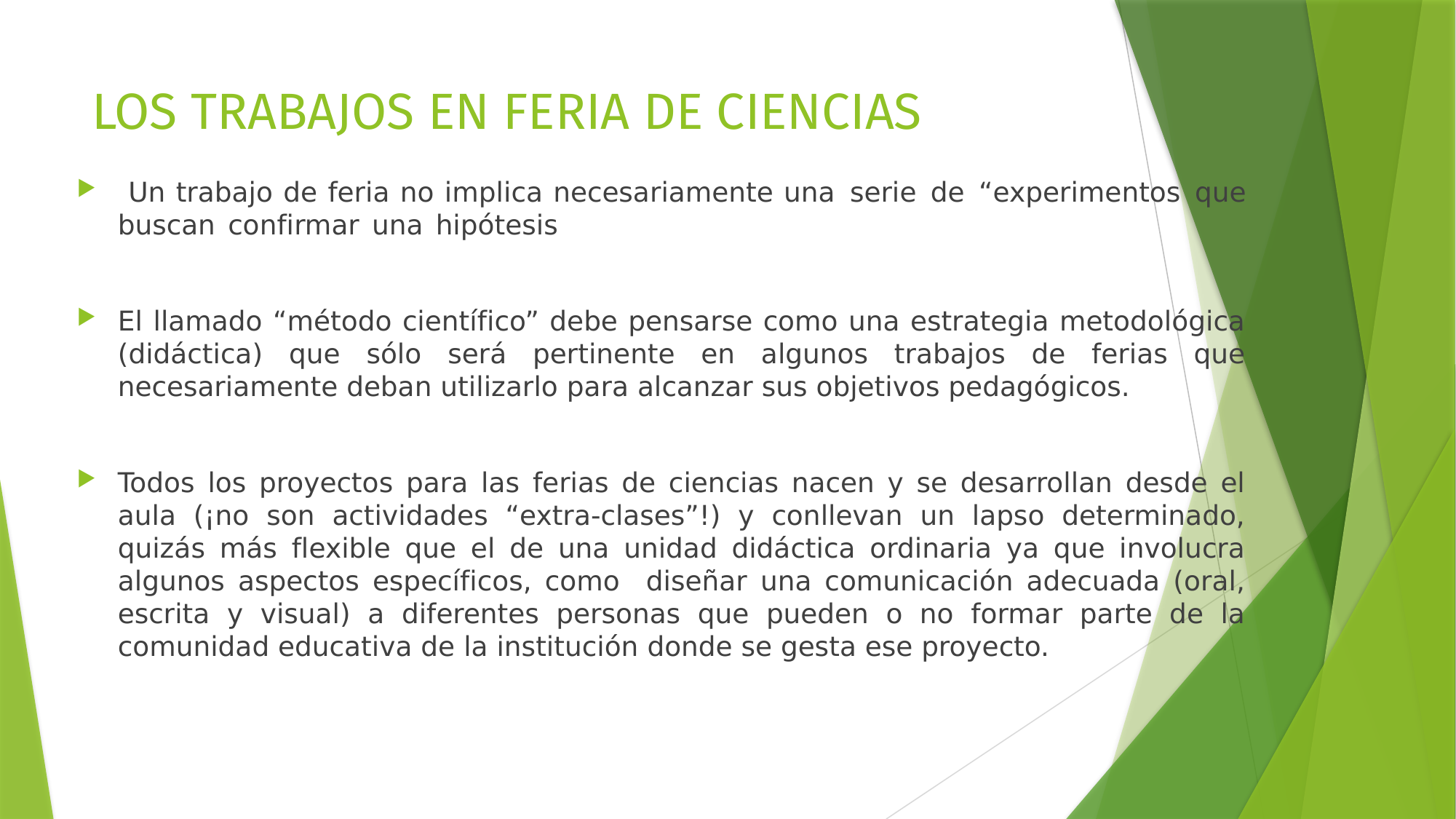

# LOS TRABAJOS EN FERIA DE CIENCIAS
 Un trabajo de feria no implica necesariamente una serie de “experimentos que buscan confirmar una hipótesis

El llamado “método científico” debe pensarse como una estrategia metodológica (didáctica) que sólo será pertinente en algunos trabajos de ferias que necesariamente deban utilizarlo para alcanzar sus objetivos pedagógicos.

Todos los proyectos para las ferias de ciencias nacen y se desarrollan desde el aula (¡no son actividades “extra-clases”!) y conllevan un lapso determinado, quizás más flexible que el de una unidad didáctica ordinaria ya que involucra algunos aspectos específicos, como  diseñar una comunicación adecuada (oral, escrita y visual) a diferentes personas que pueden o no formar parte de la comunidad educativa de la institución donde se gesta ese proyecto.